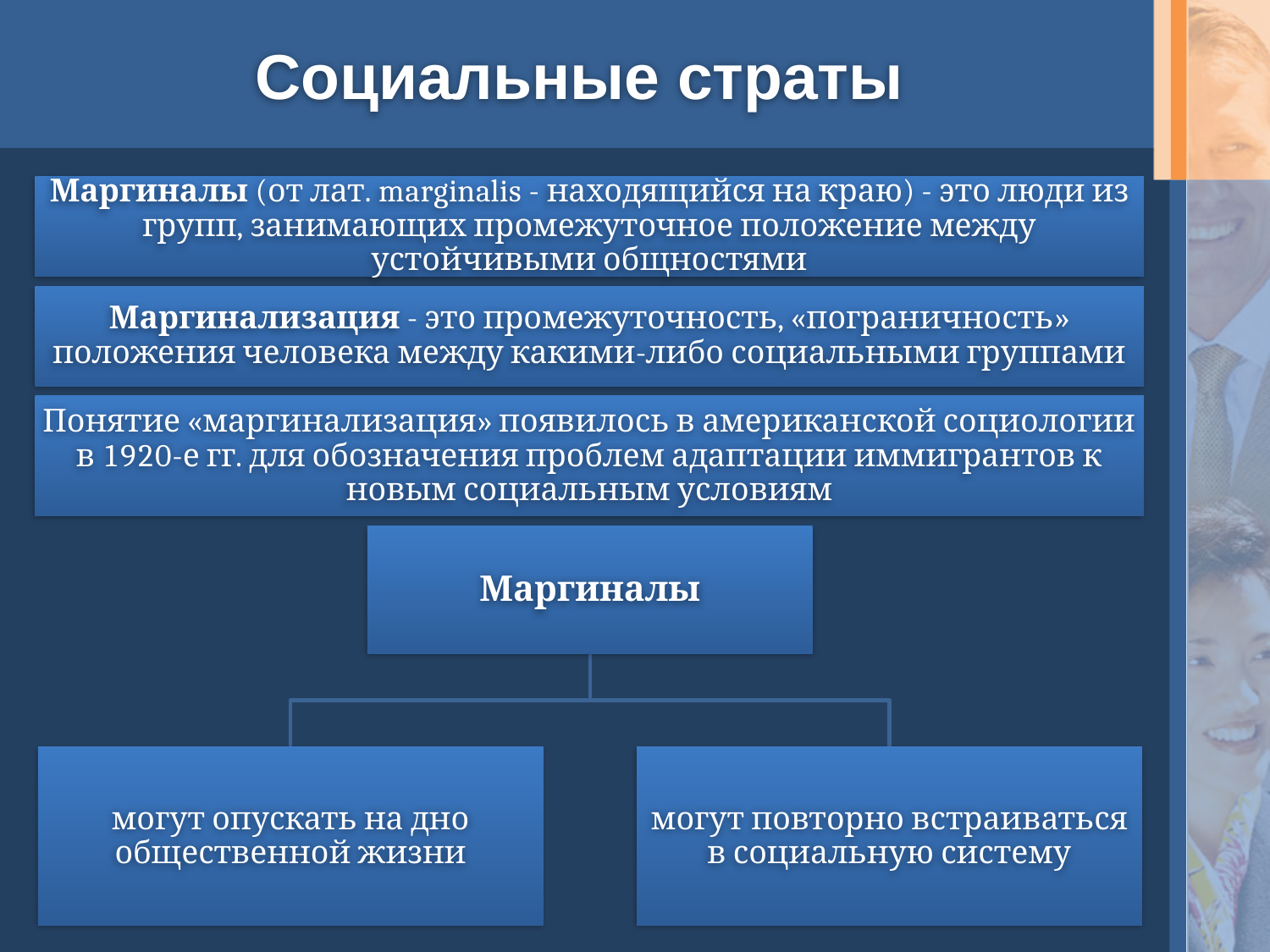

# Социальные страты

Маргиналы (от лат. marginalis - находящийся на краю) - это люди из групп, занимающих промежуточное положение между устойчивыми общностями

Маргинализация - это промежуточность, «пограничность» положения человека между какими-либо социальными группами

Понятие «маргинализация» появилось в американской социологии в 1920-е гг. для обозначения проблем адаптации иммигрантов к новым социальным условиям

Маргиналы

могут опускать на дно общественной жизни

могут повторно встраиваться в социальную систему